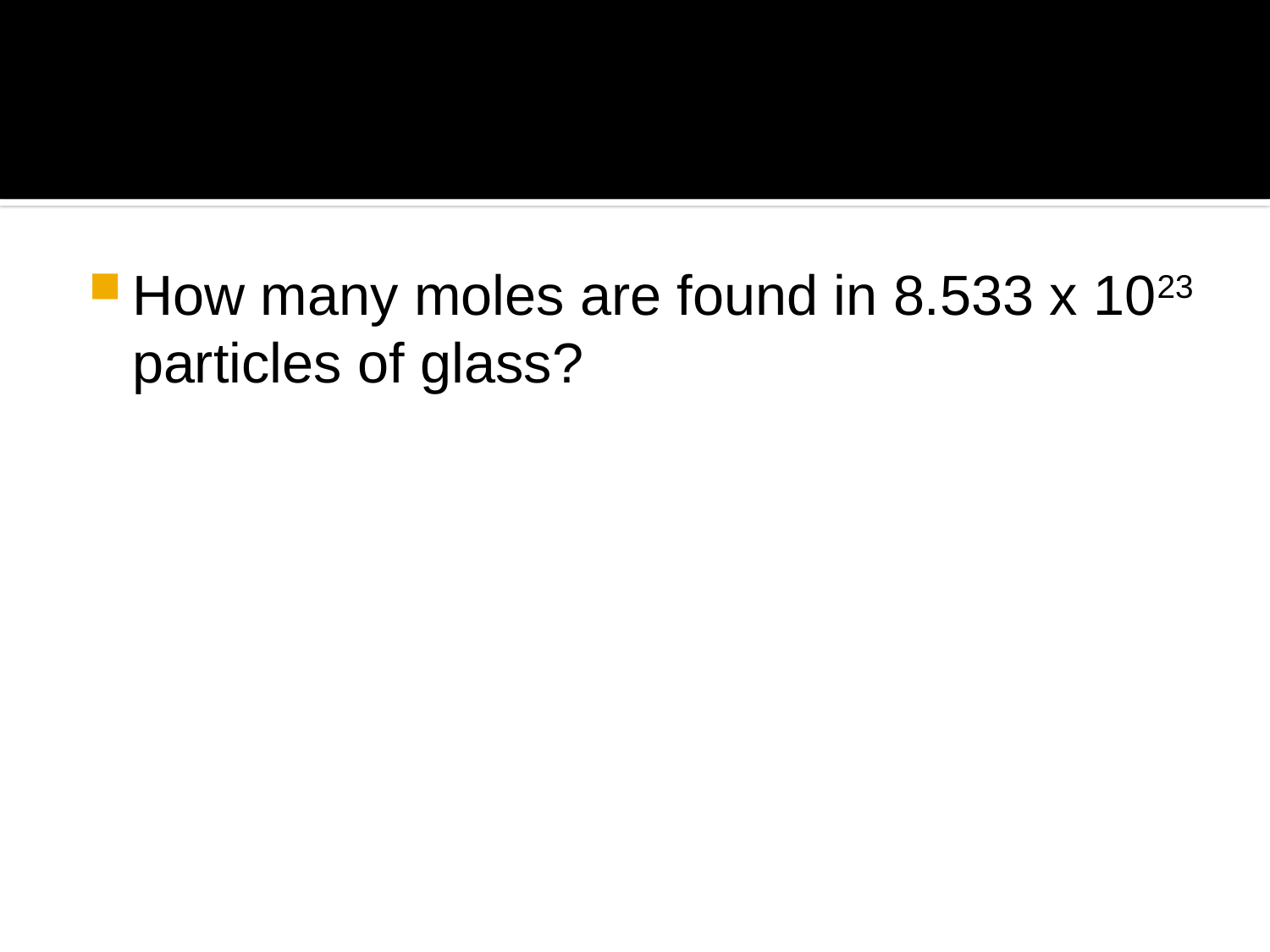

#
How many moles are found in 8.533 x 1023 particles of glass?